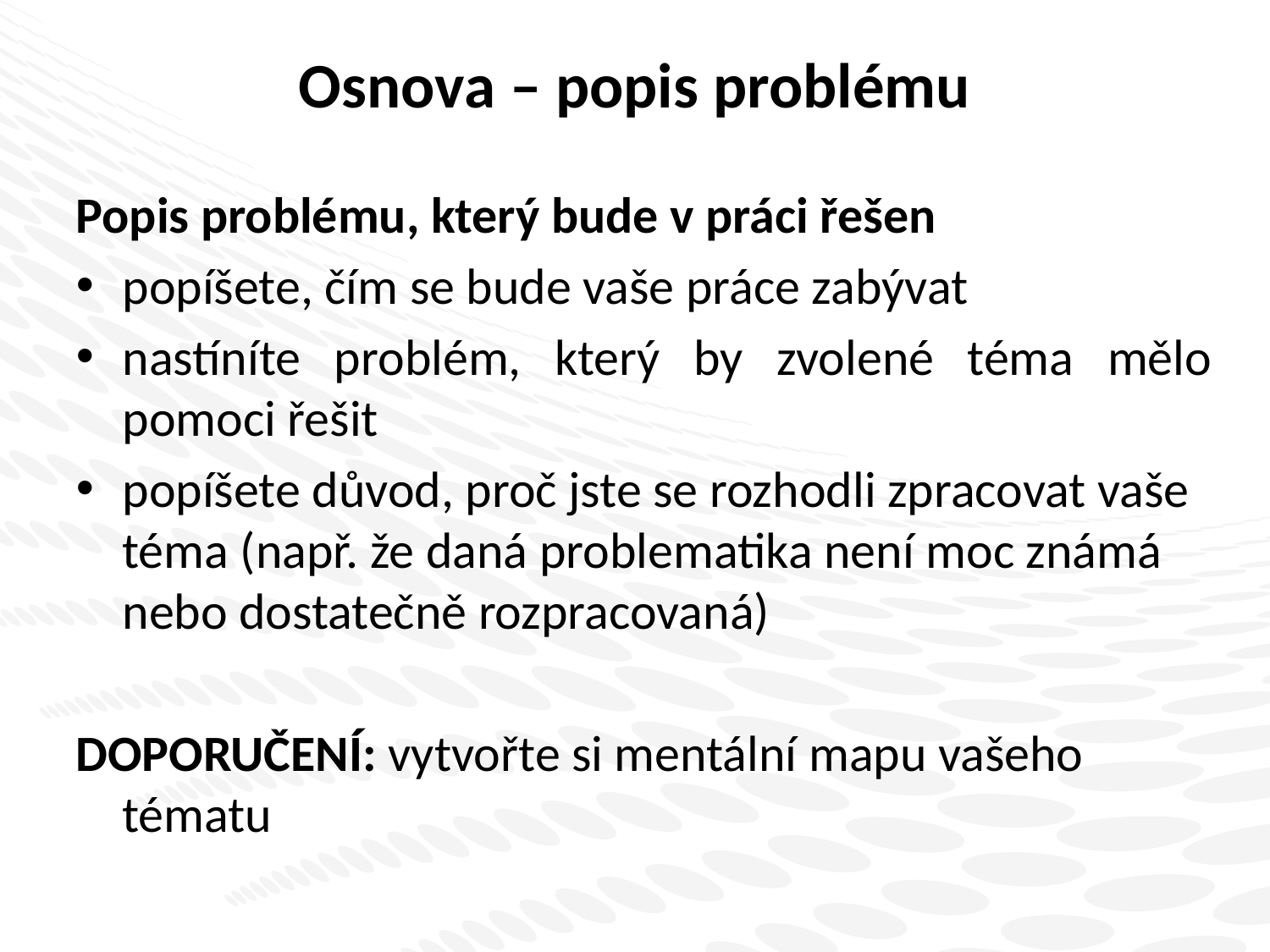

# Osnova – popis problému
Popis problému, který bude v práci řešen
popíšete, čím se bude vaše práce zabývat
nastíníte problém, který by zvolené téma mělo pomoci řešit
popíšete důvod, proč jste se rozhodli zpracovat vaše téma (např. že daná problematika není moc známá nebo dostatečně rozpracovaná)

DOPORUČENÍ: vytvořte si mentální mapu vašeho tématu